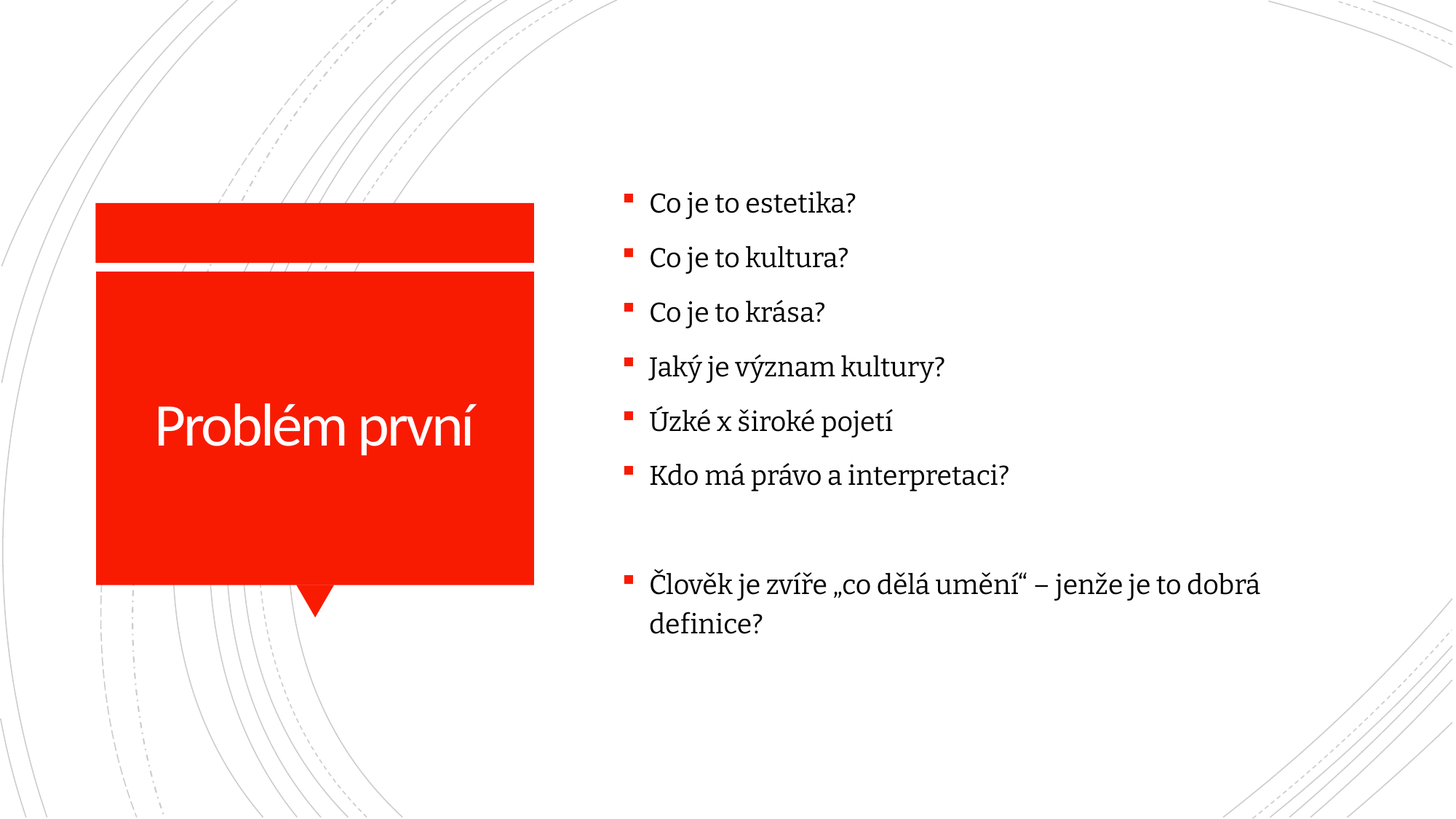

Co je to estetika?
Co je to kultura?
Co je to krása?
Jaký je význam kultury?
Úzké x široké pojetí
Kdo má právo a interpretaci?

Člověk je zvíře „co dělá umění“ – jenže je to dobrá definice?
# Problém první